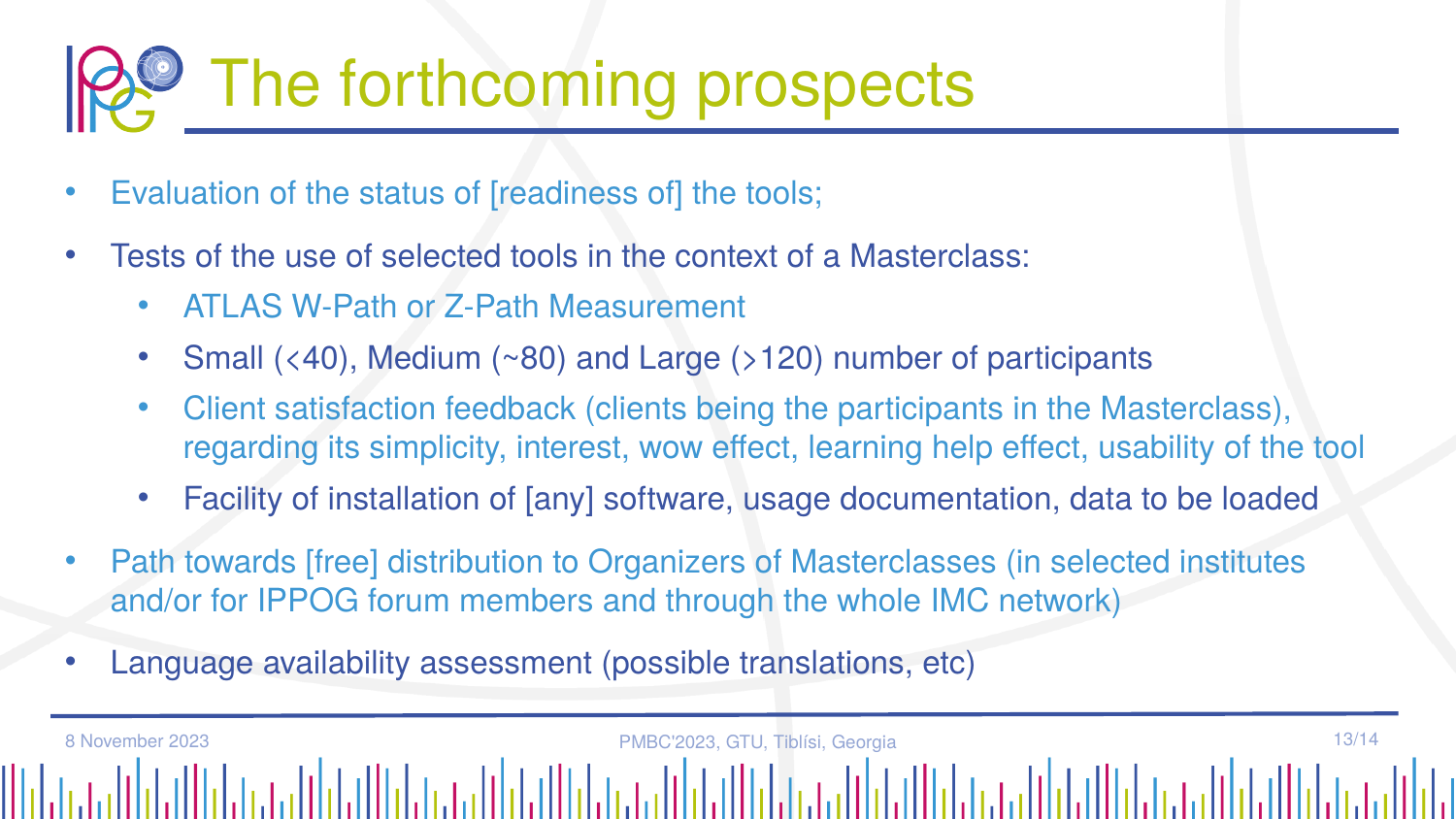

# The forthcoming prospects
Evaluation of the status of [readiness of] the tools;
Tests of the use of selected tools in the context of a Masterclass:
ATLAS W-Path or Z-Path Measurement
Small (<40), Medium (~80) and Large (>120) number of participants
Client satisfaction feedback (clients being the participants in the Masterclass), regarding its simplicity, interest, wow effect, learning help effect, usability of the tool
Facility of installation of [any] software, usage documentation, data to be loaded
Path towards [free] distribution to Organizers of Masterclasses (in selected institutes and/or for IPPOG forum members and through the whole IMC network)
Language availability assessment (possible translations, etc)
8 November 2023
13/14
PMBC'2023, GTU, Tiblísi, Georgia